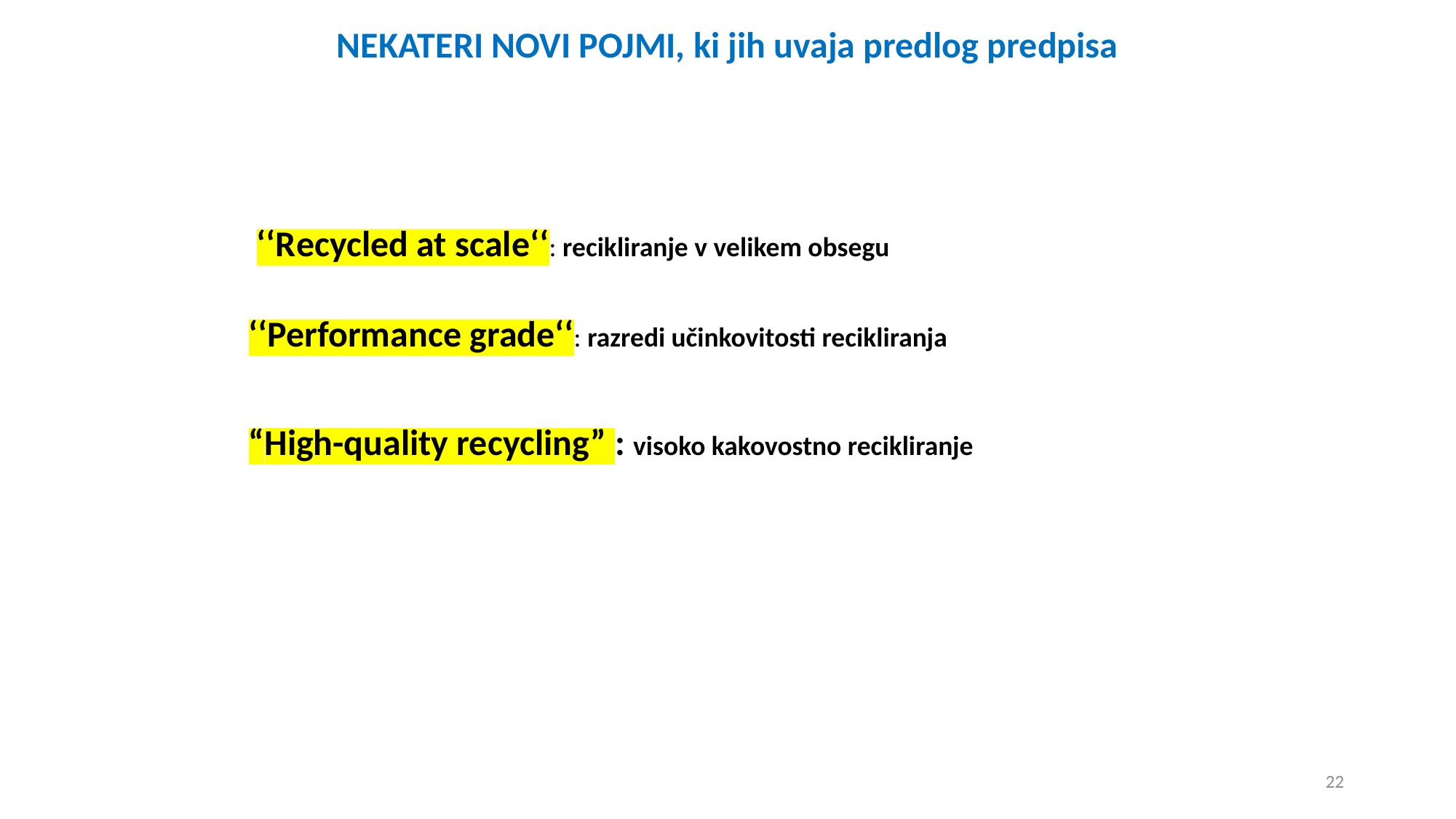

NEKATERI NOVI POJMI, ki jih uvaja predlog predpisa
‘‘Recycled at scale‘‘: recikliranje v velikem obsegu
‘‘Performance grade‘‘: razredi učinkovitosti recikliranja
“High-quality recycling” : visoko kakovostno recikliranje
22